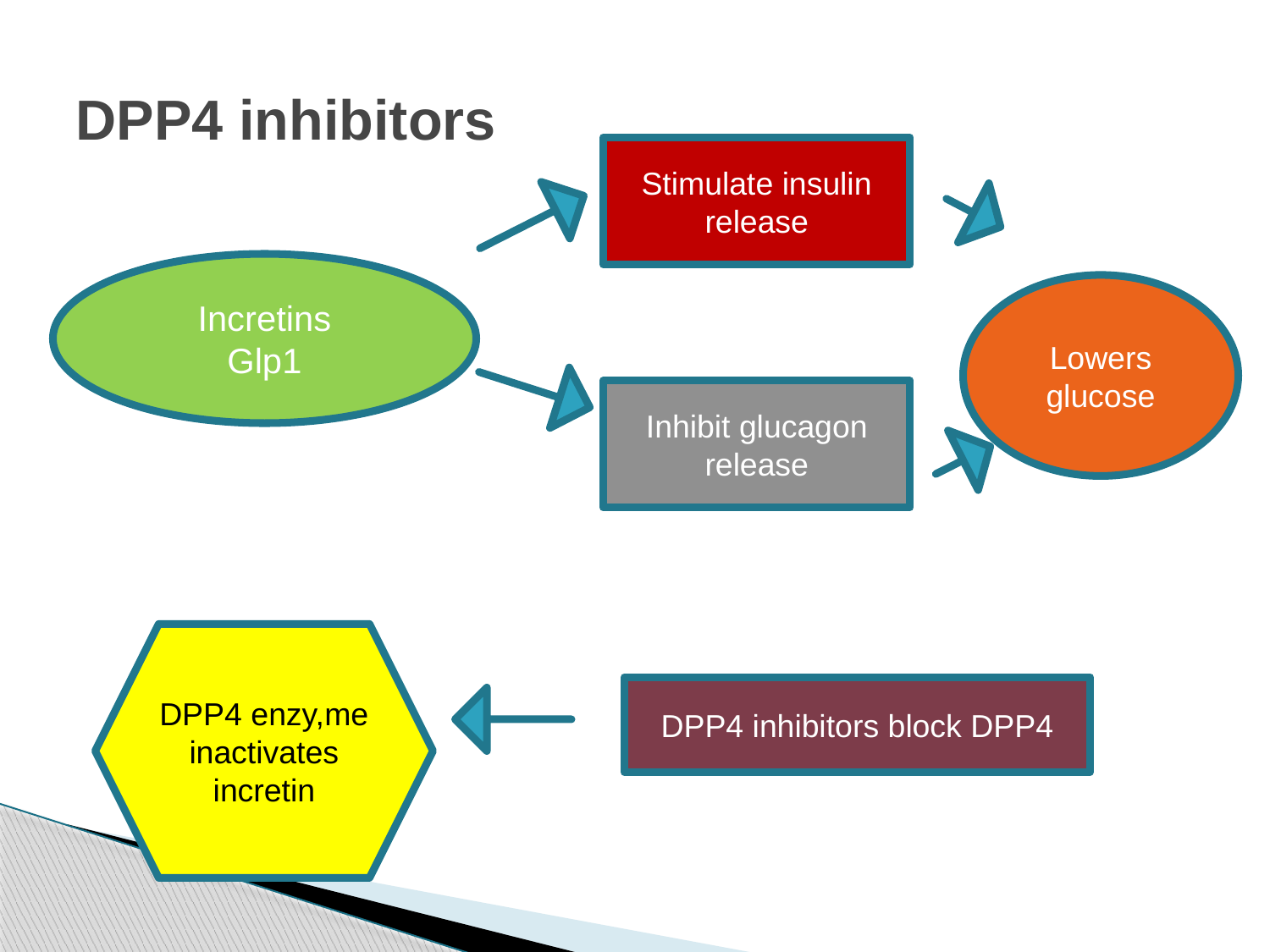

# DPP4 inhibitors
Stimulate insulin release

Incretins
Glp1
Lowers glucose

Inhibit glucagon release

DPP4 enzy,me inactivates incretin
DPP4 inhibitors block DPP4